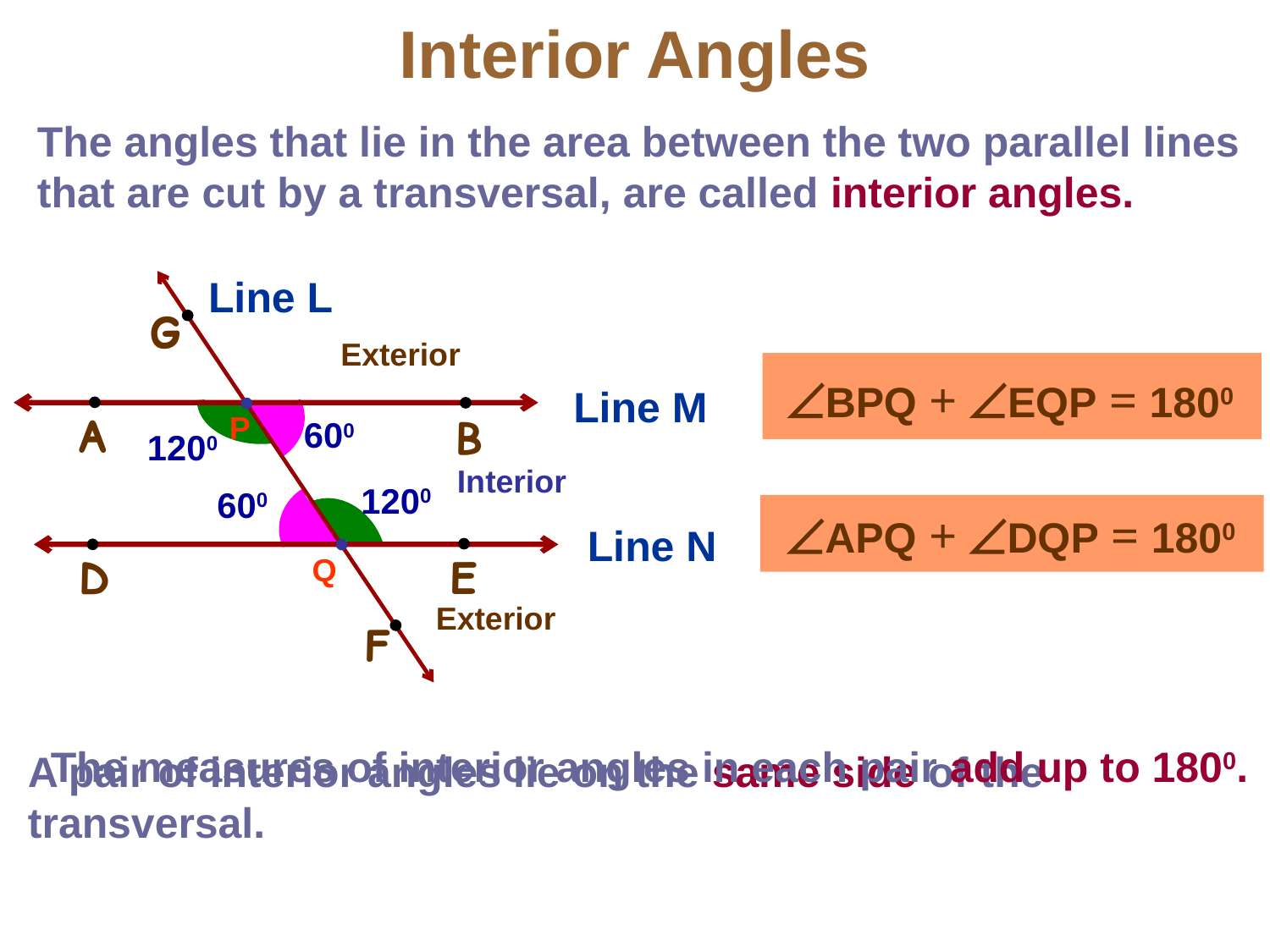

Interior Angles
The angles that lie in the area between the two parallel lines that are cut by a transversal, are called interior angles.
L
Line L

G

Line M

P

A
B
Line N

Q

D
E
F

Exterior
∠BPQ + ∠EQP = 1800

600
1200
Interior
1200
600

∠APQ + ∠DQP = 1800

Exterior
The measures of interior angles in each pair add up to 1800.
A pair of interior angles lie on the same side of the transversal.